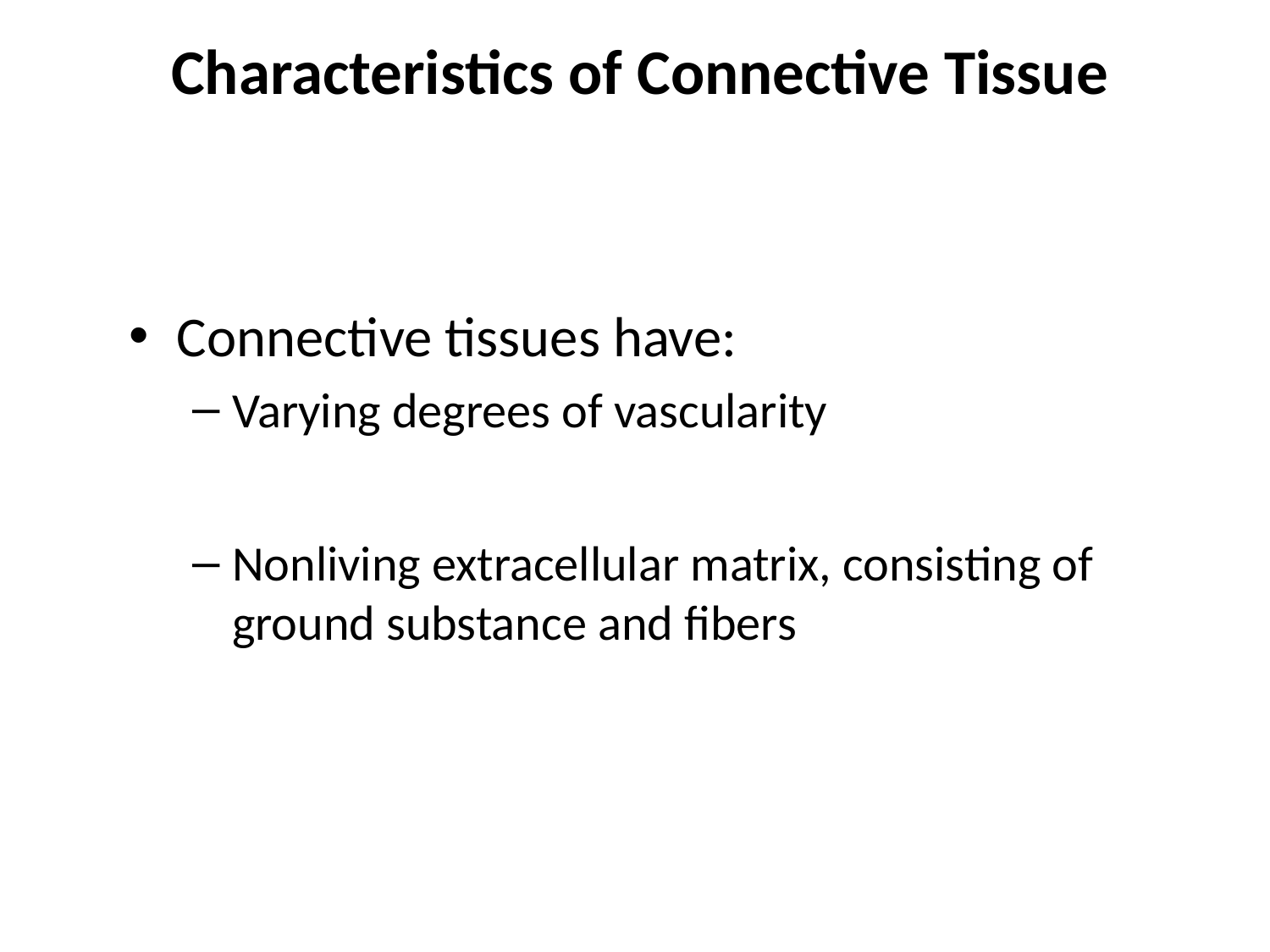

# Characteristics of Connective Tissue
Connective tissues have:
Varying degrees of vascularity

Nonliving extracellular matrix, consisting of ground substance and fibers